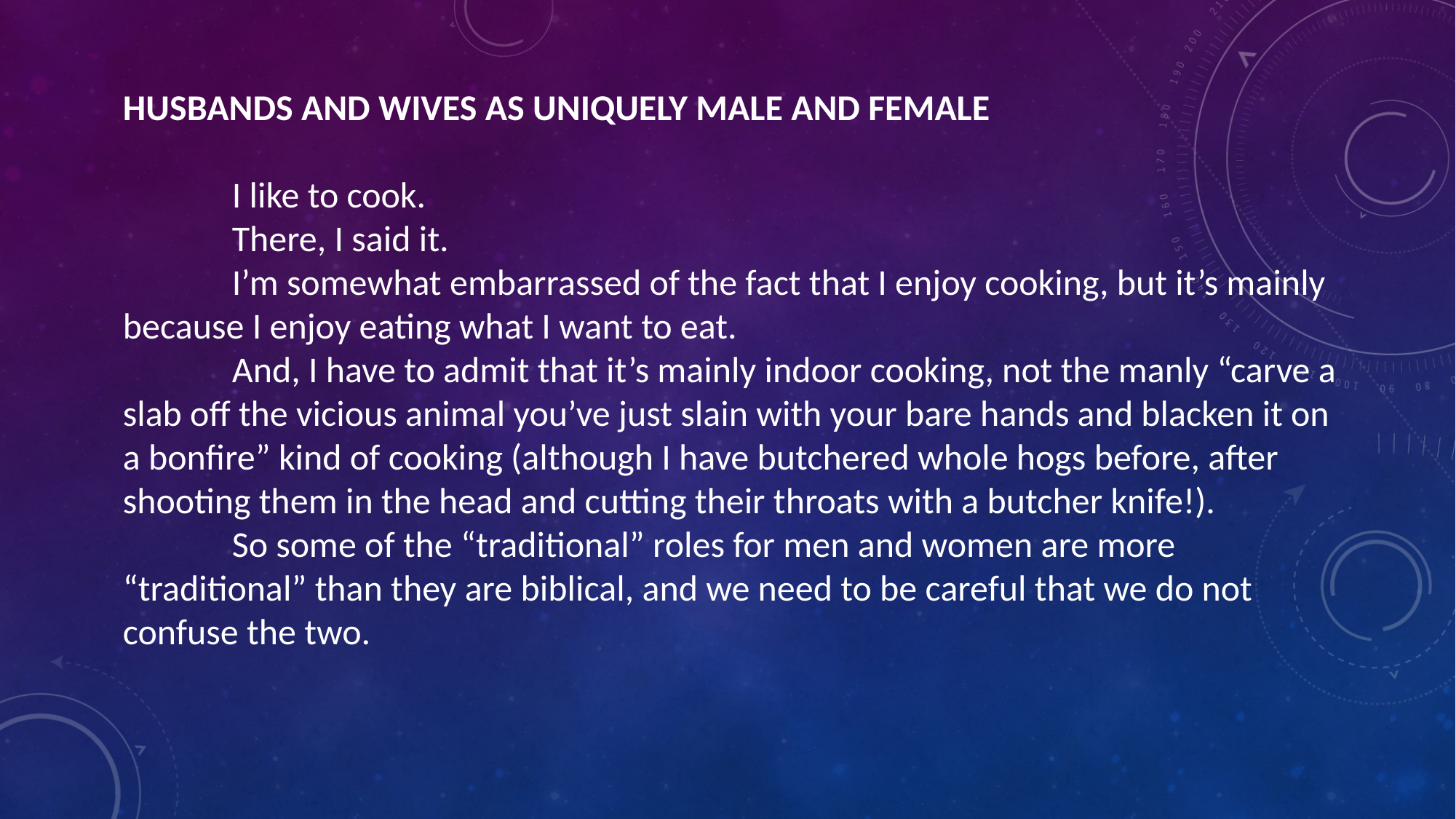

HUSBANDS AND WIVES AS UNIQUELY MALE AND FEMALE

	I like to cook.
	There, I said it.
	I’m somewhat embarrassed of the fact that I enjoy cooking, but it’s mainly because I enjoy eating what I want to eat.
	And, I have to admit that it’s mainly indoor cooking, not the manly “carve a slab off the vicious animal you’ve just slain with your bare hands and blacken it on a bonfire” kind of cooking (although I have butchered whole hogs before, after shooting them in the head and cutting their throats with a butcher knife!).
	So some of the “traditional” roles for men and women are more “traditional” than they are biblical, and we need to be careful that we do not confuse the two.